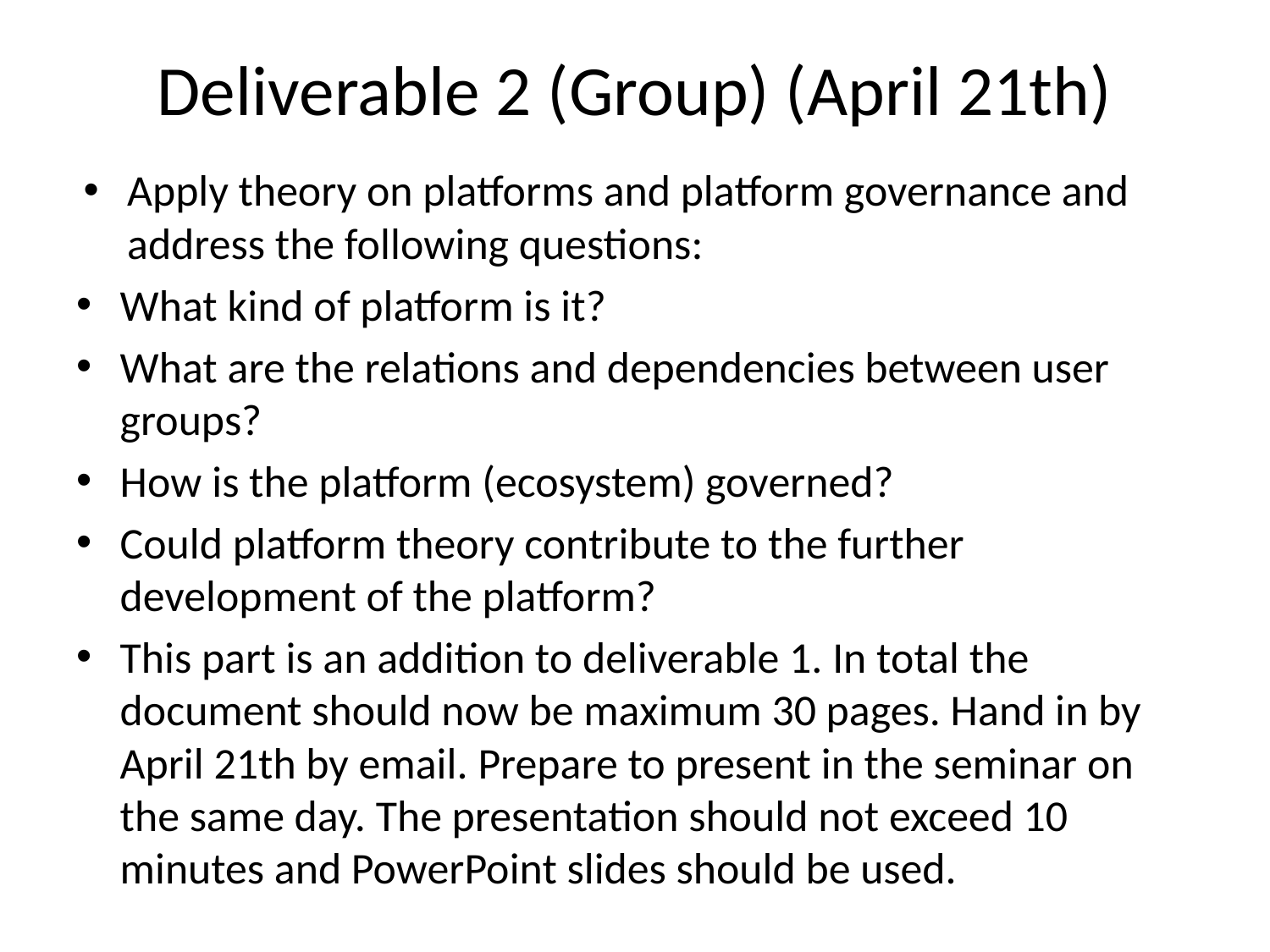

# Deliverable 2 (Group) (April 21th)
Apply theory on platforms and platform governance and address the following questions:
What kind of platform is it?
What are the relations and dependencies between user groups?
How is the platform (ecosystem) governed?
Could platform theory contribute to the further development of the platform?
This part is an addition to deliverable 1. In total the document should now be maximum 30 pages. Hand in by April 21th by email. Prepare to present in the seminar on the same day. The presentation should not exceed 10 minutes and PowerPoint slides should be used.